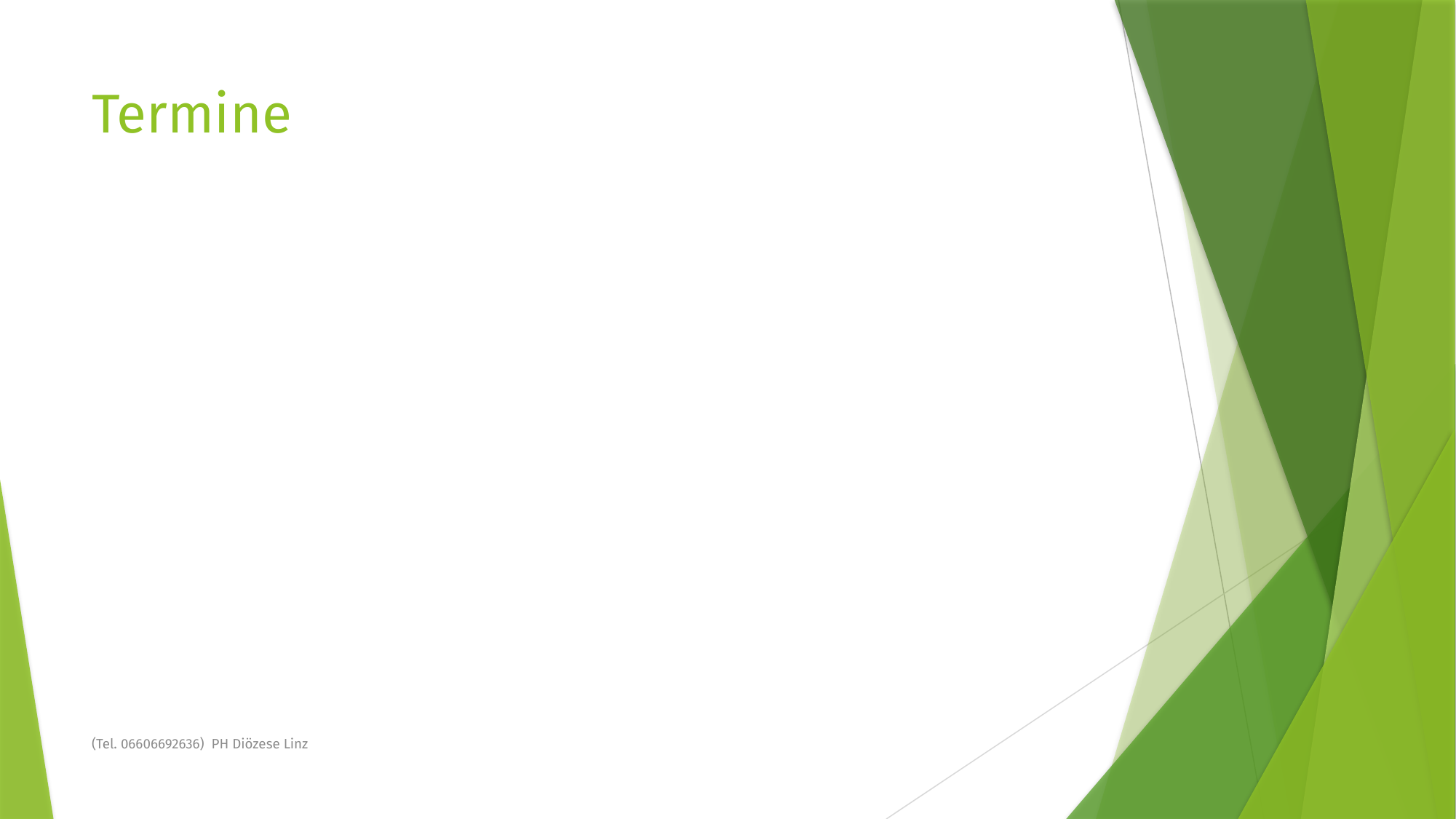

# Termine
(Tel. 06606692636)  PH Diözese Linz